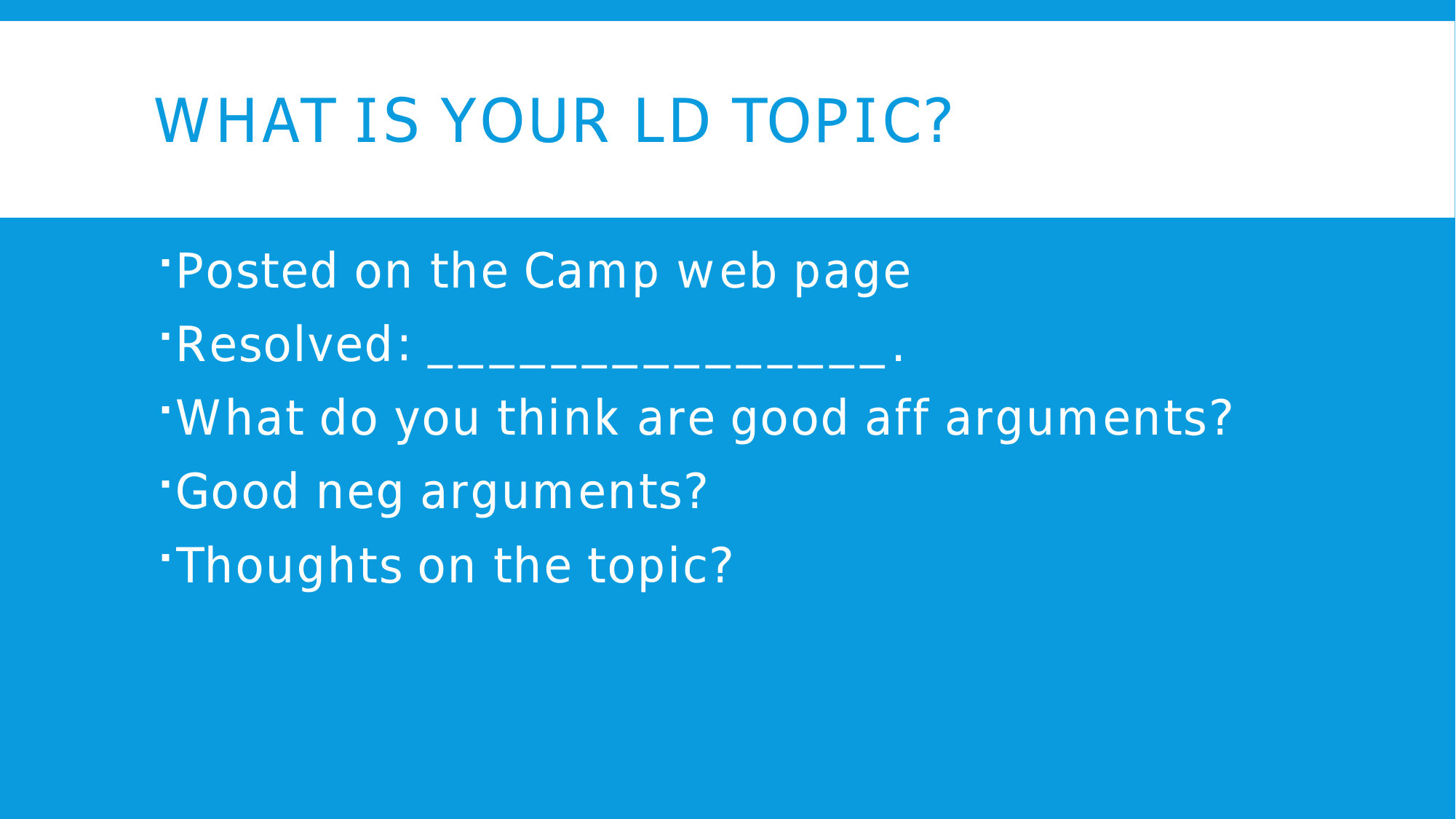

# What is your ld topic?
Posted on the Camp web page
Resolved: _______________.
What do you think are good aff arguments?
Good neg arguments?
Thoughts on the topic?